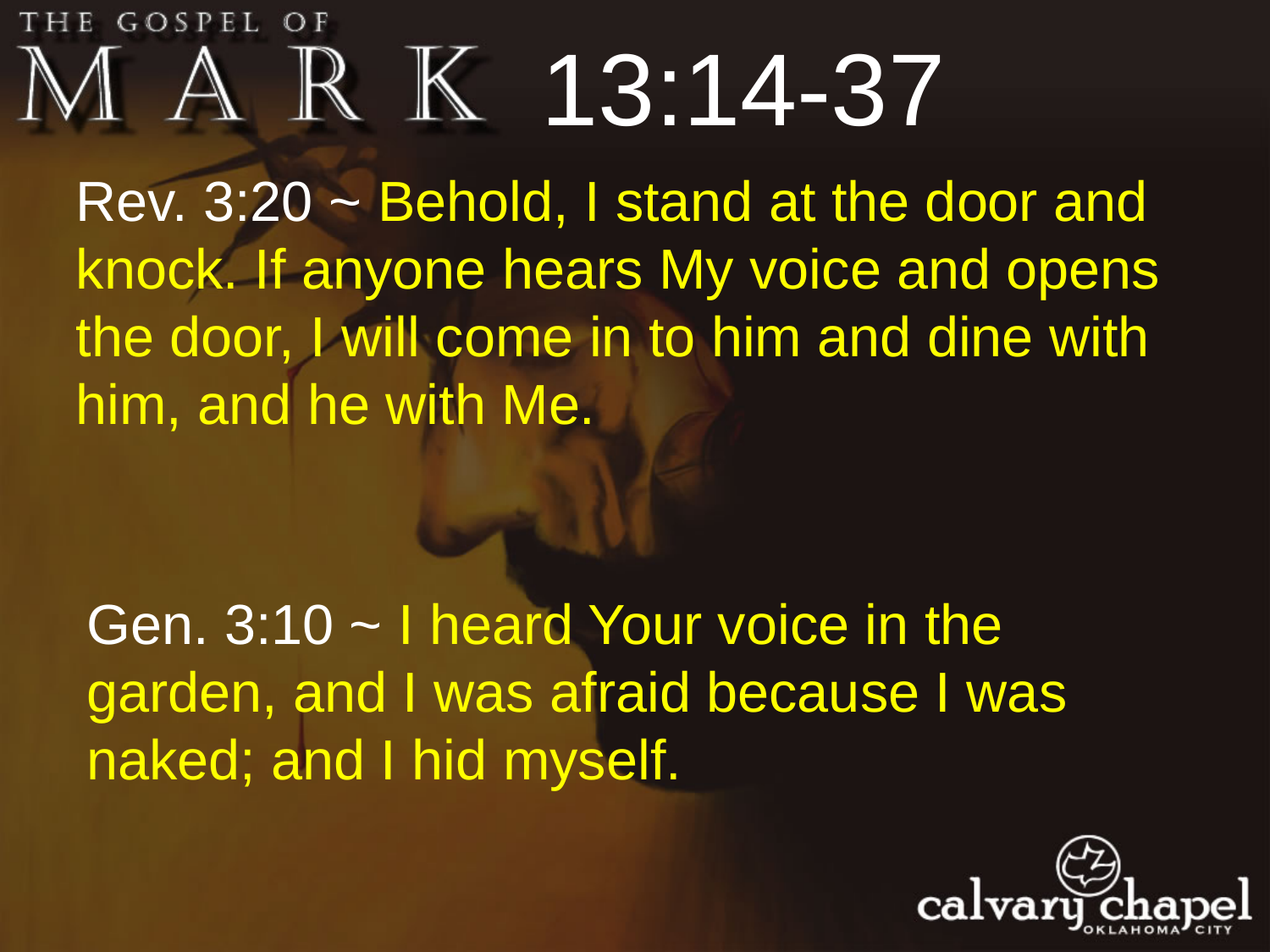

13:14-37
Rev. 3:20 ~ Behold, I stand at the door and knock. If anyone hears My voice and opens the door, I will come in to him and dine with him, and he with Me.
Gen. 3:10 ~ I heard Your voice in the garden, and I was afraid because I was naked; and I hid myself.